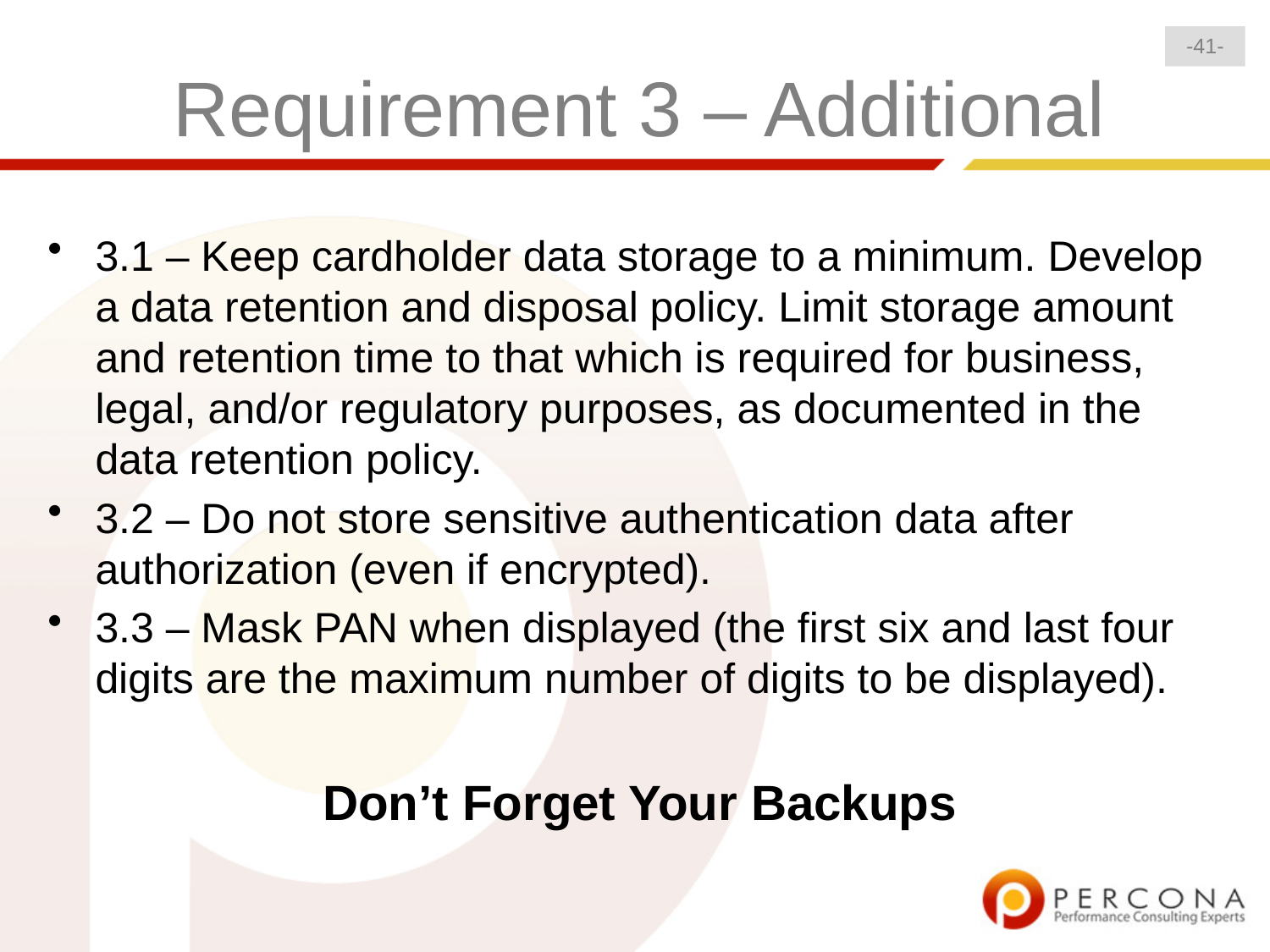

-41-
# Requirement 3 – Additional
3.1 – Keep cardholder data storage to a minimum. Develop a data retention and disposal policy. Limit storage amount and retention time to that which is required for business, legal, and/or regulatory purposes, as documented in the data retention policy.
3.2 – Do not store sensitive authentication data after authorization (even if encrypted).
3.3 – Mask PAN when displayed (the first six and last four digits are the maximum number of digits to be displayed).

Don’t Forget Your Backups